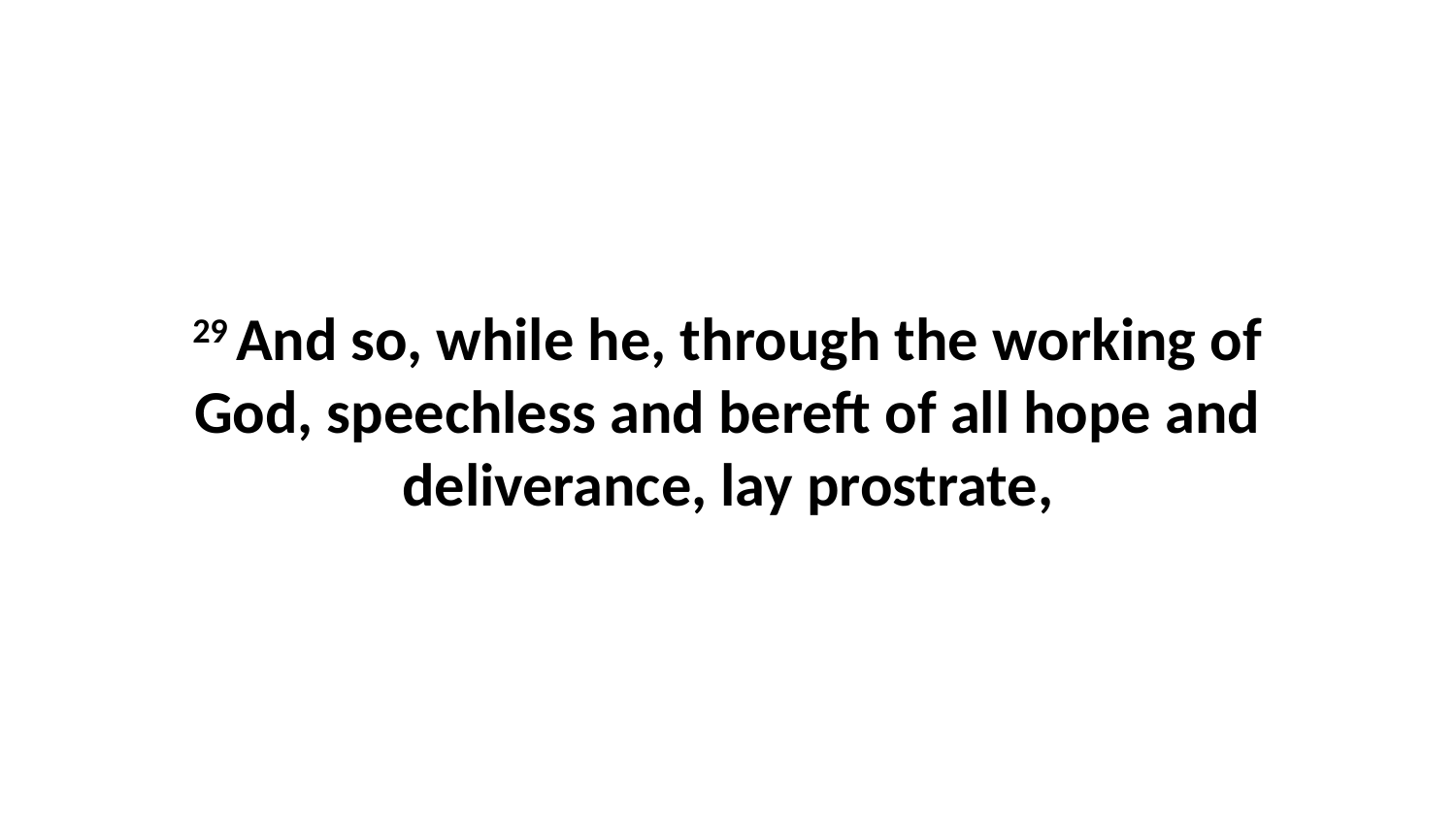

29 And so, while he, through the working of God, speechless and bereft of all hope and deliverance, lay prostrate,